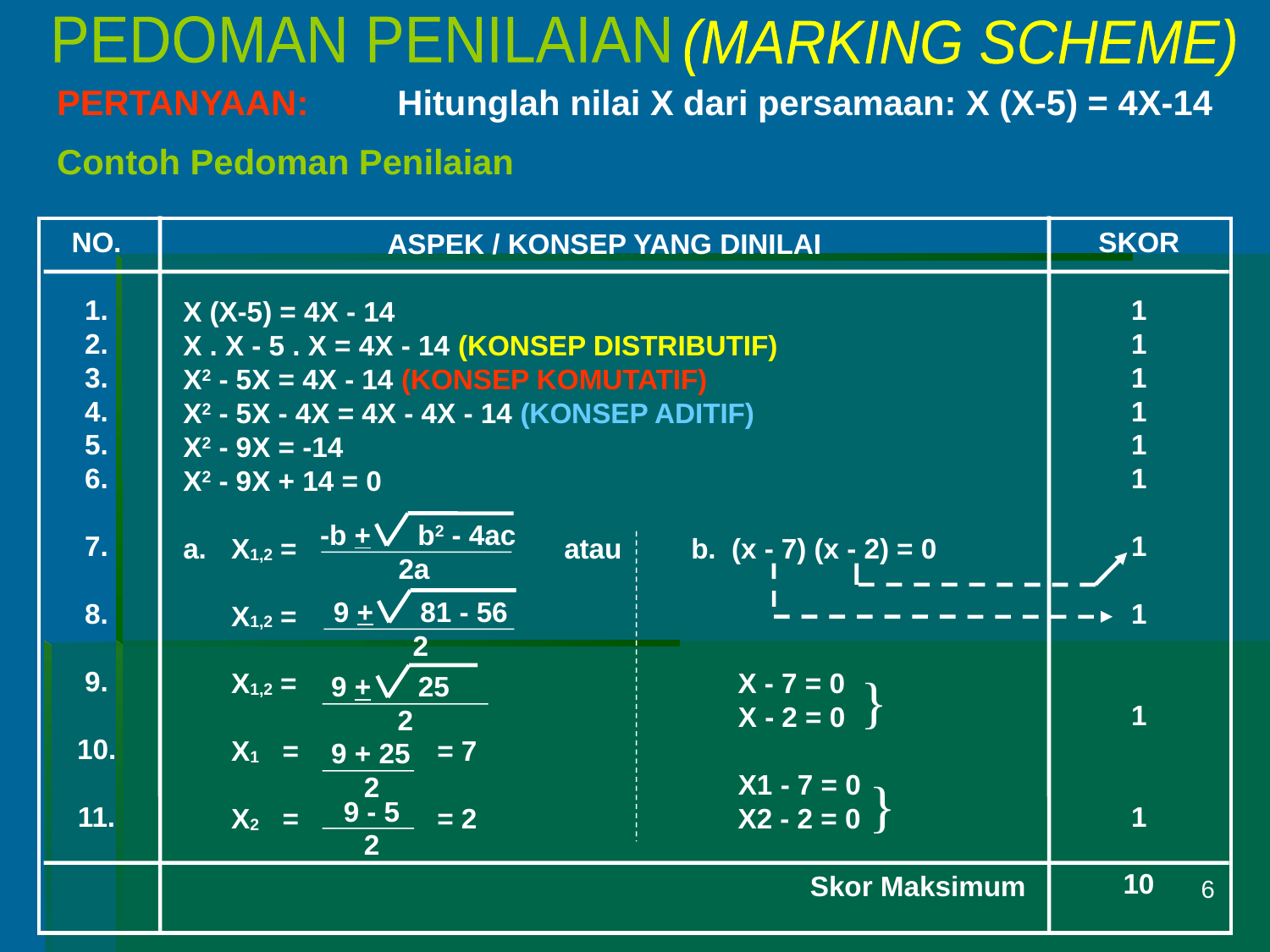

PEDOMAN PENILAIAN
(MARKING SCHEME)
PERTANYAAN:	Hitunglah nilai X dari persamaan: X (X-5) = 4X-14

Contoh Pedoman Penilaian

NO.

1.
2.
3.
4.
5.
6.

7.

8.

9.

10.

11.
SKOR

1
1
1
1
1
1

1

1

1

1

10
ASPEK / KONSEP YANG DINILAI

X (X-5) = 4X - 14
X . X - 5 . X = 4X - 14 (KONSEP DISTRIBUTIF)
X2 - 5X = 4X - 14 (KONSEP KOMUTATIF)
X2 - 5X - 4X = 4X - 4X - 14 (KONSEP ADITIF)
X2 - 9X = -14
X2 - 9X + 14 = 0

a. 	X1,2 = 			atau	b.  (x - 7) (x - 2) = 0

 	X1,2 =

 	X1,2 =				      X - 7 = 0
					      X - 2 = 0
 	X1   =		= 7
					      X1 - 7 = 0
 	X2   = 		= 2		      X2 - 2 = 0

Skor Maksimum

-b +      b2 - 4ac
2a

9 +      81 - 56
2

}
9 +      25
2

9 + 25
2
}

9 - 5
2

6